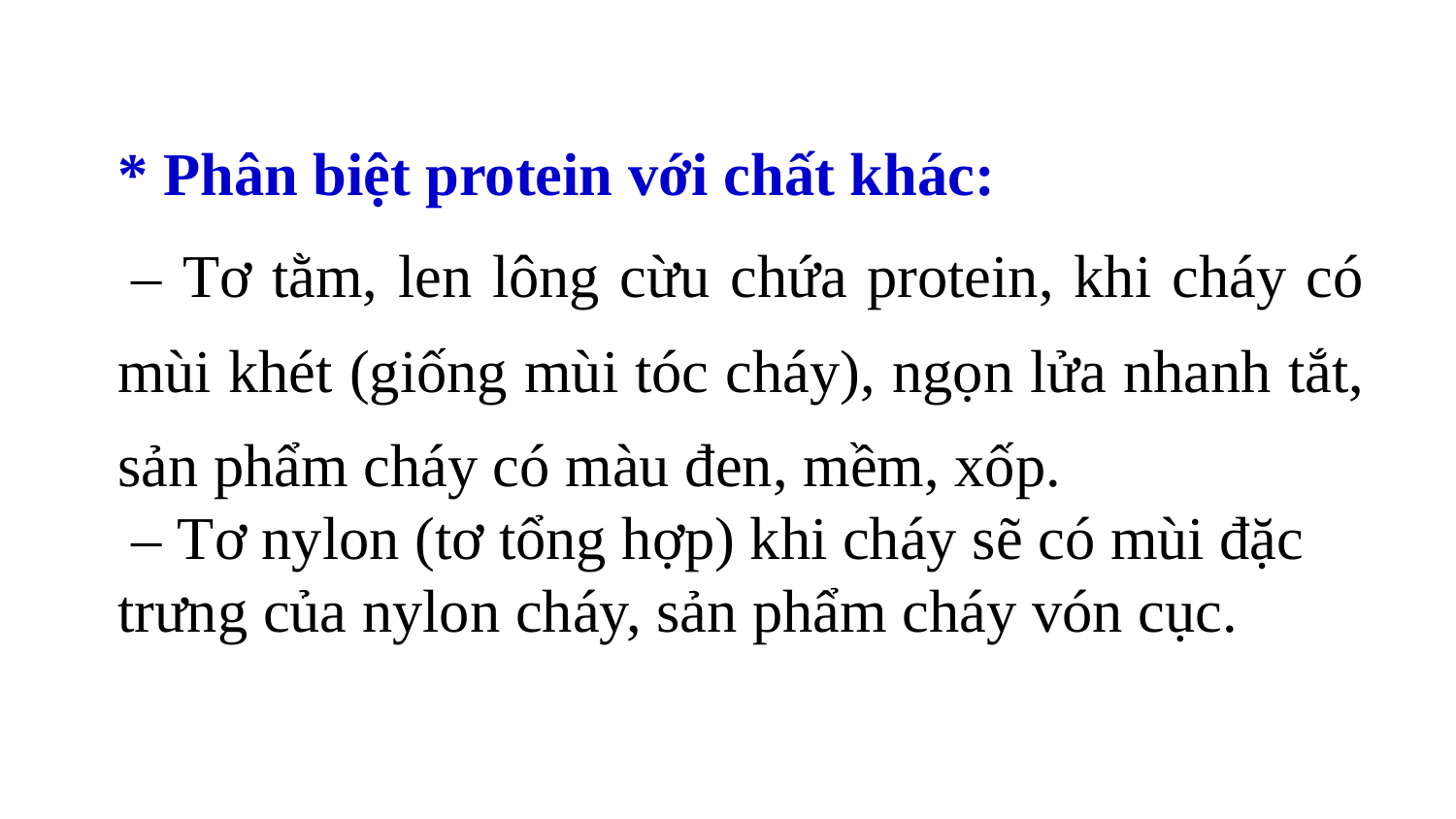

* Phân biệt protein với chất khác:
– Tơ tằm, len lông cừu chứa protein, khi cháy có mùi khét (giống mùi tóc cháy), ngọn lửa nhanh tắt, sản phẩm cháy có màu đen, mềm, xốp.
– Tơ nylon (tơ tổng hợp) khi cháy sẽ có mùi đặc trưng của nylon cháy, sản phẩm cháy vón cục.